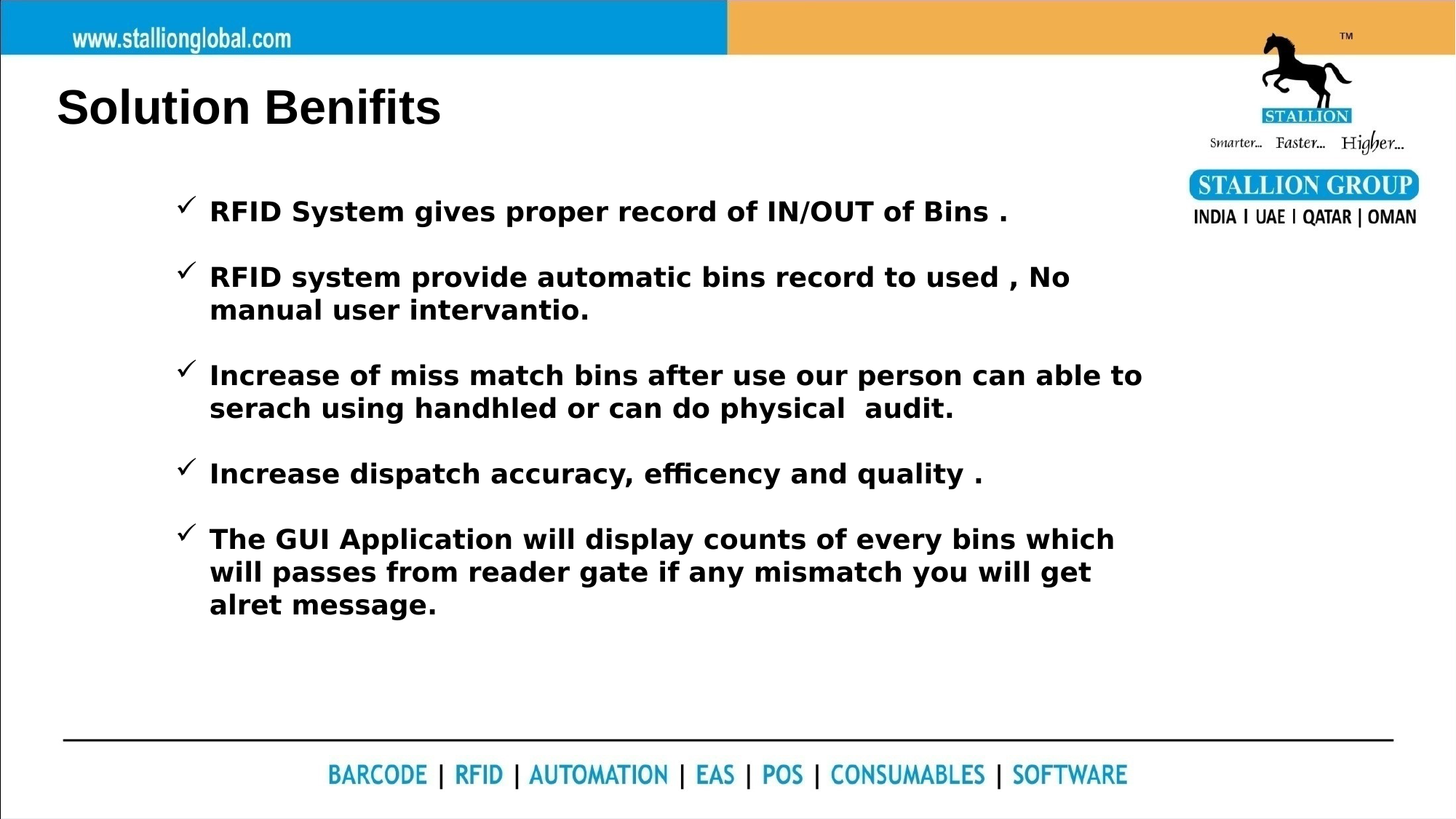

Solution Benifits
RFID System gives proper record of IN/OUT of Bins .

RFID system provide automatic bins record to used , No manual user intervantio.

Increase of miss match bins after use our person can able to serach using handhled or can do physical  audit.

Increase dispatch accuracy, efficency and quality .

The GUI Application will display counts of every bins which will passes from reader gate if any mismatch you will get alret message.